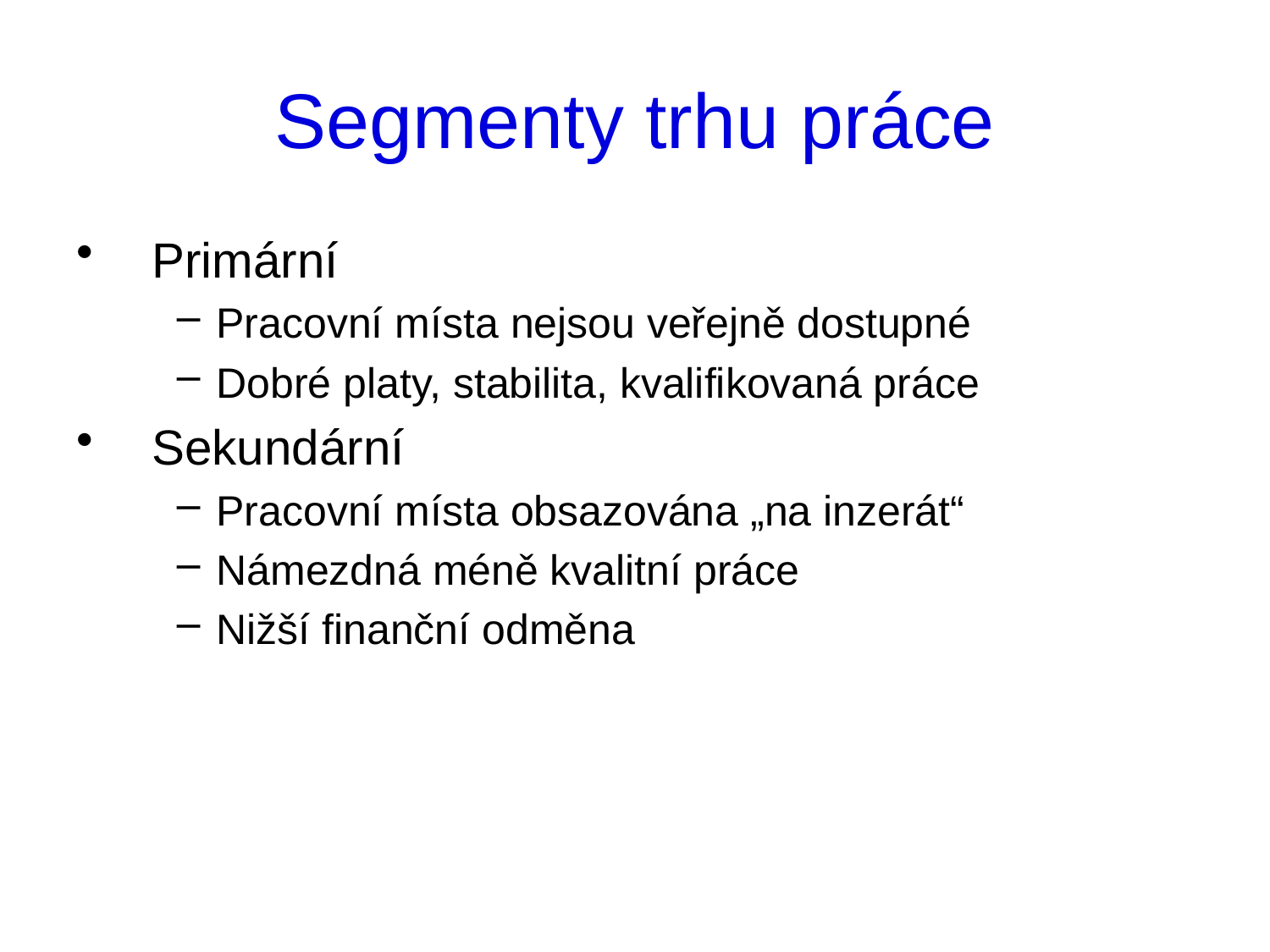

# Segmenty trhu práce
Primární
Pracovní místa nejsou veřejně dostupné
Dobré platy, stabilita, kvalifikovaná práce
Sekundární
Pracovní místa obsazována „na inzerát“
Námezdná méně kvalitní práce
Nižší finanční odměna